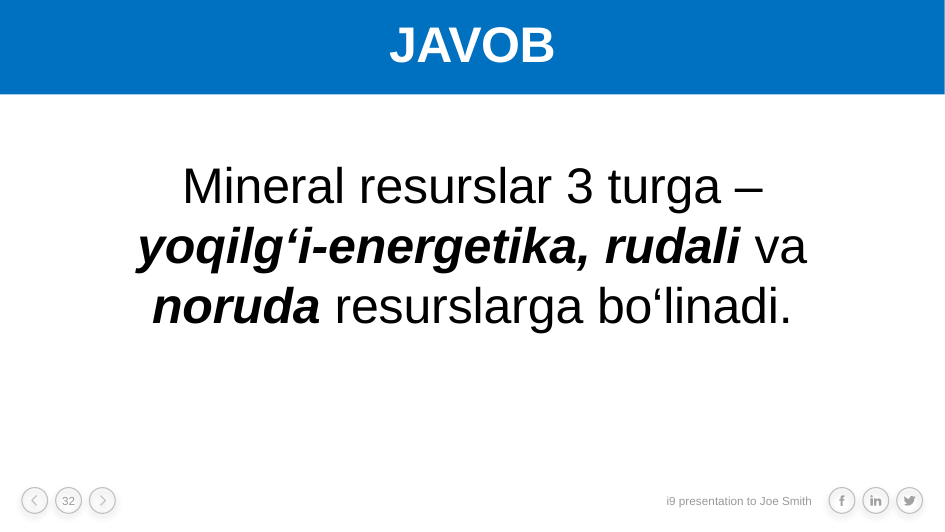

JAVOB
#
Mineral resurslar 3 turga – yoqilg‘i-energetika, rudali va noruda resurslarga bo‘linadi.